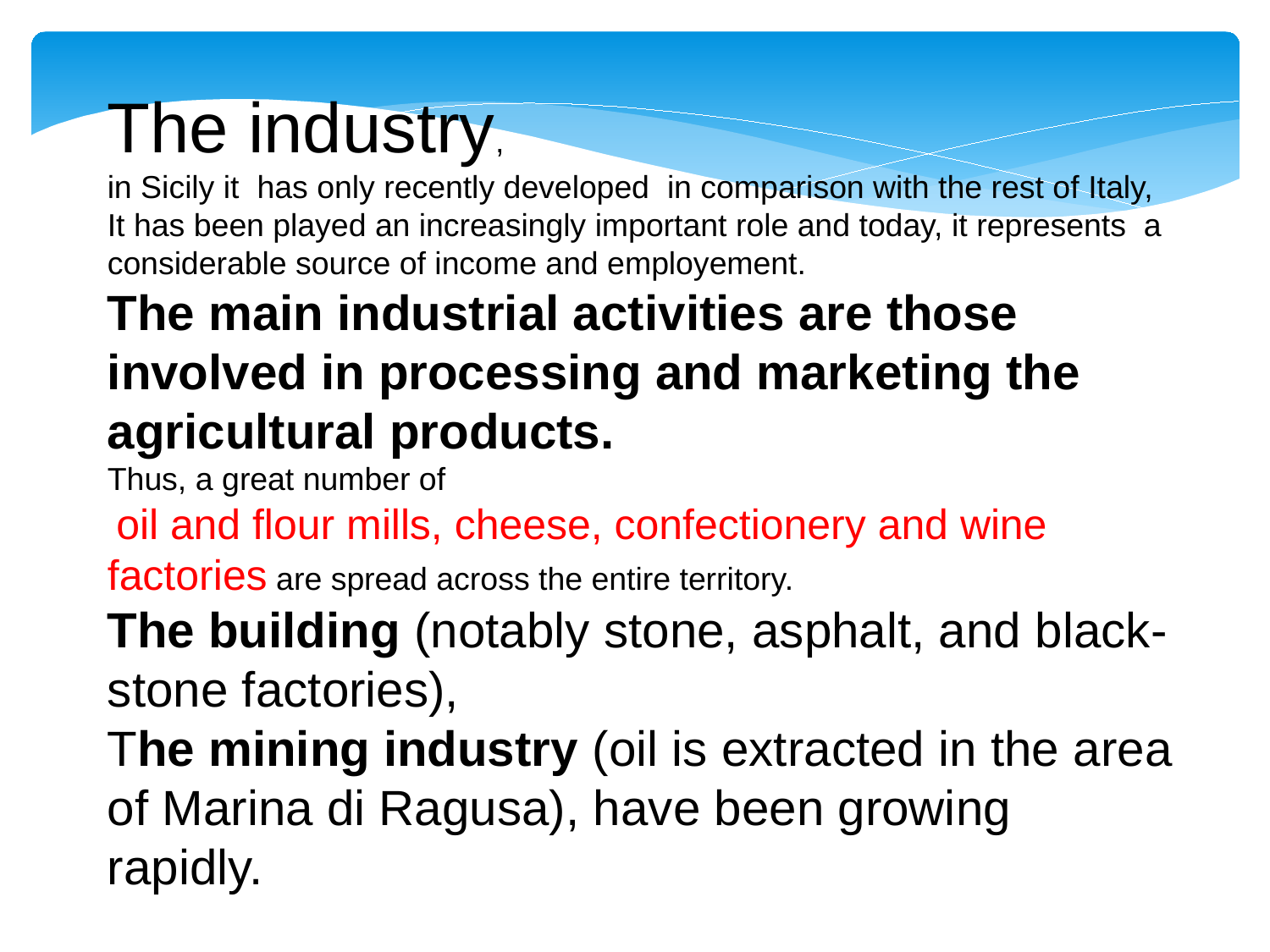

The industry,
in Sicily it  has only recently developed  in comparison with the rest of Italy,
It has been played an increasingly important role and today, it represents  a considerable source of income and employement.
The main industrial activities are those involved in processing and marketing the agricultural products.
Thus, a great number of
 oil and flour mills, cheese, confectionery and wine factories are spread across the entire territory.
The building (notably stone, asphalt, and black-stone factories),
The mining industry (oil is extracted in the area of Marina di Ragusa), have been growing rapidly.